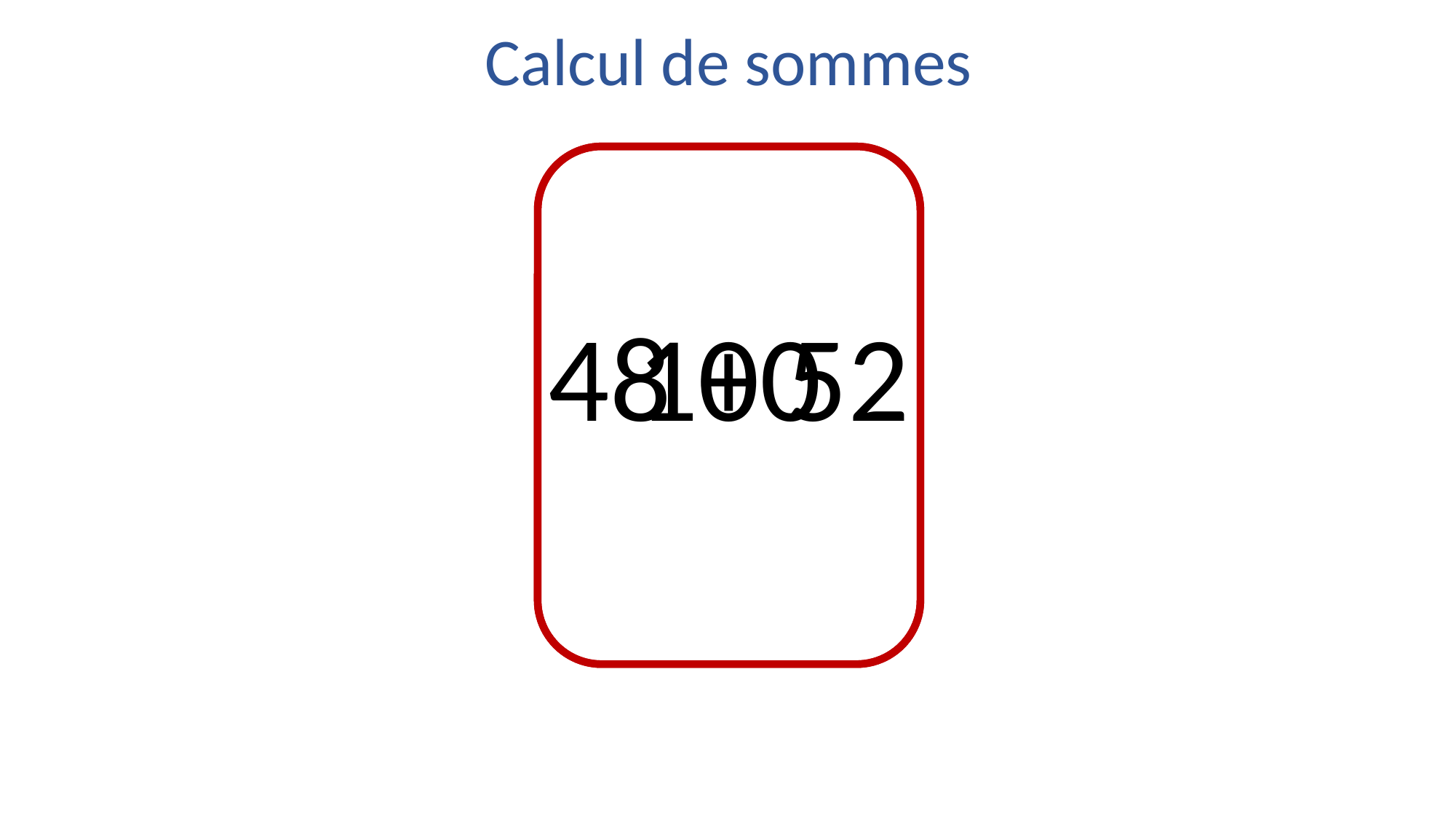

Calcul de sommes

48 + 52

100